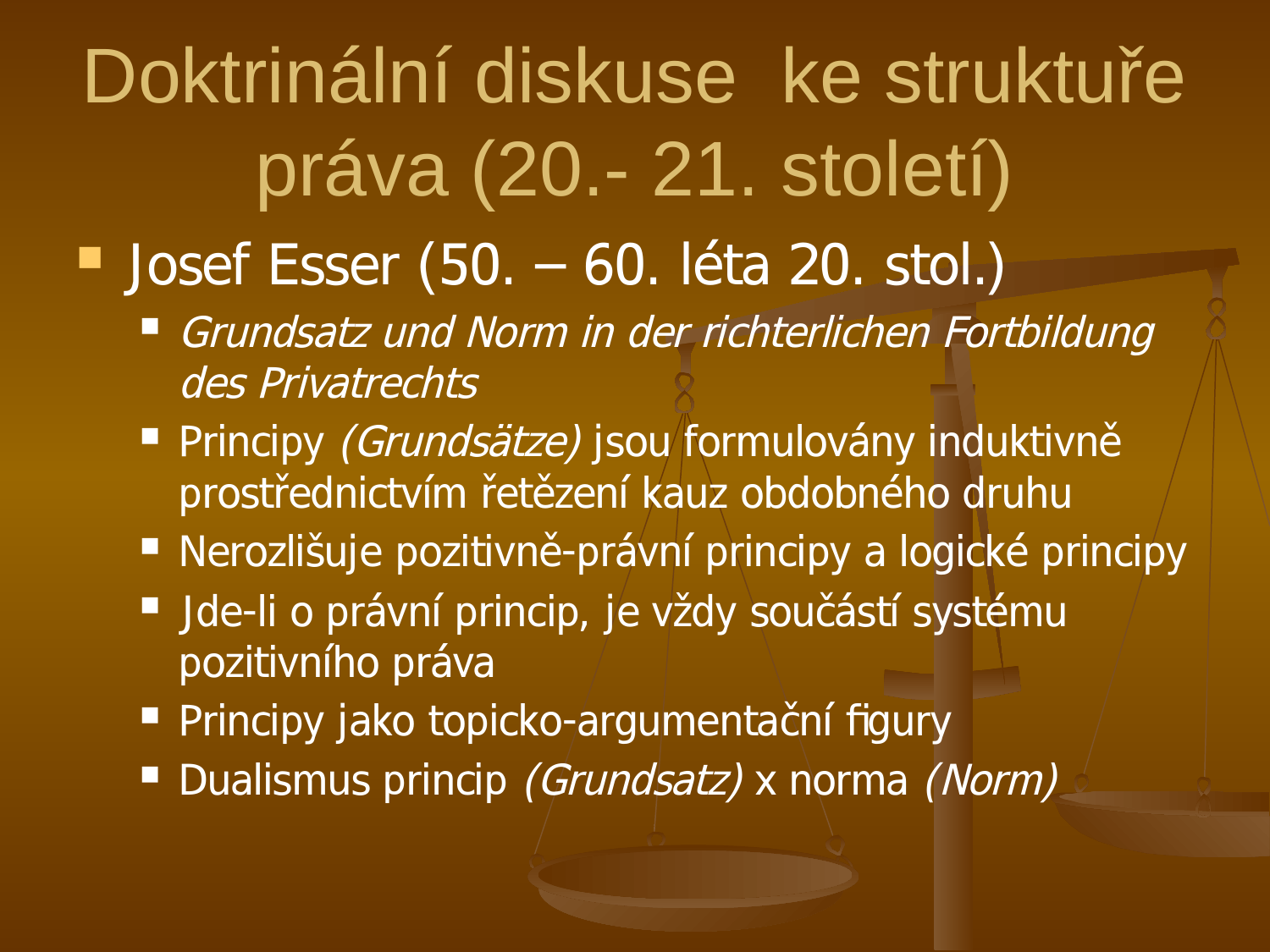

# Doktrinální diskuse  ke struktuře práva (20.- 21. století)
Josef Esser (50. – 60. léta 20. stol.)
Grundsatz und Norm in der richterlichen Fortbildung des Privatrechts
Principy (Grundsätze) jsou formulovány induktivně prostřednictvím řetězení kauz obdobného druhu
Nerozlišuje pozitivně-právní principy a logické principy
Jde-li o právní princip, je vždy součástí systému pozitivního práva
Principy jako topicko-argumentační figury
Dualismus princip (Grundsatz) x norma (Norm)